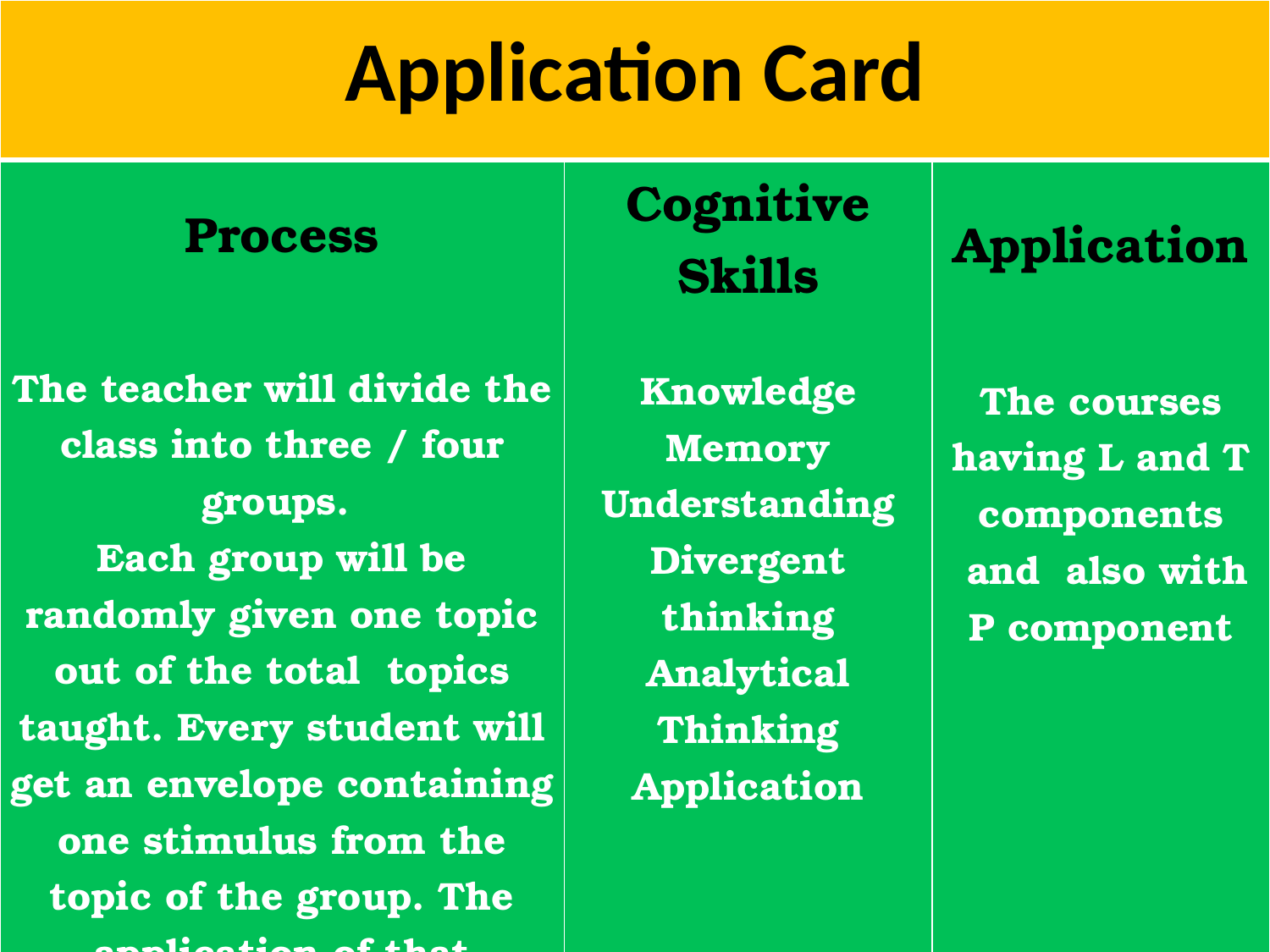

| Application Card |  |  |
| --- | --- | --- |
| Process The teacher will divide the class into three / four groups. Each group will be randomly given one topic out of the total topics taught. Every student will get an envelope containing one stimulus from the topic of the group. The application of that stimulus is to be replied in 2 minutes. | Cognitive Skills Knowledge Memory Understanding Divergent thinking Analytical Thinking Application | Application The courses having L and T components and also with P component |